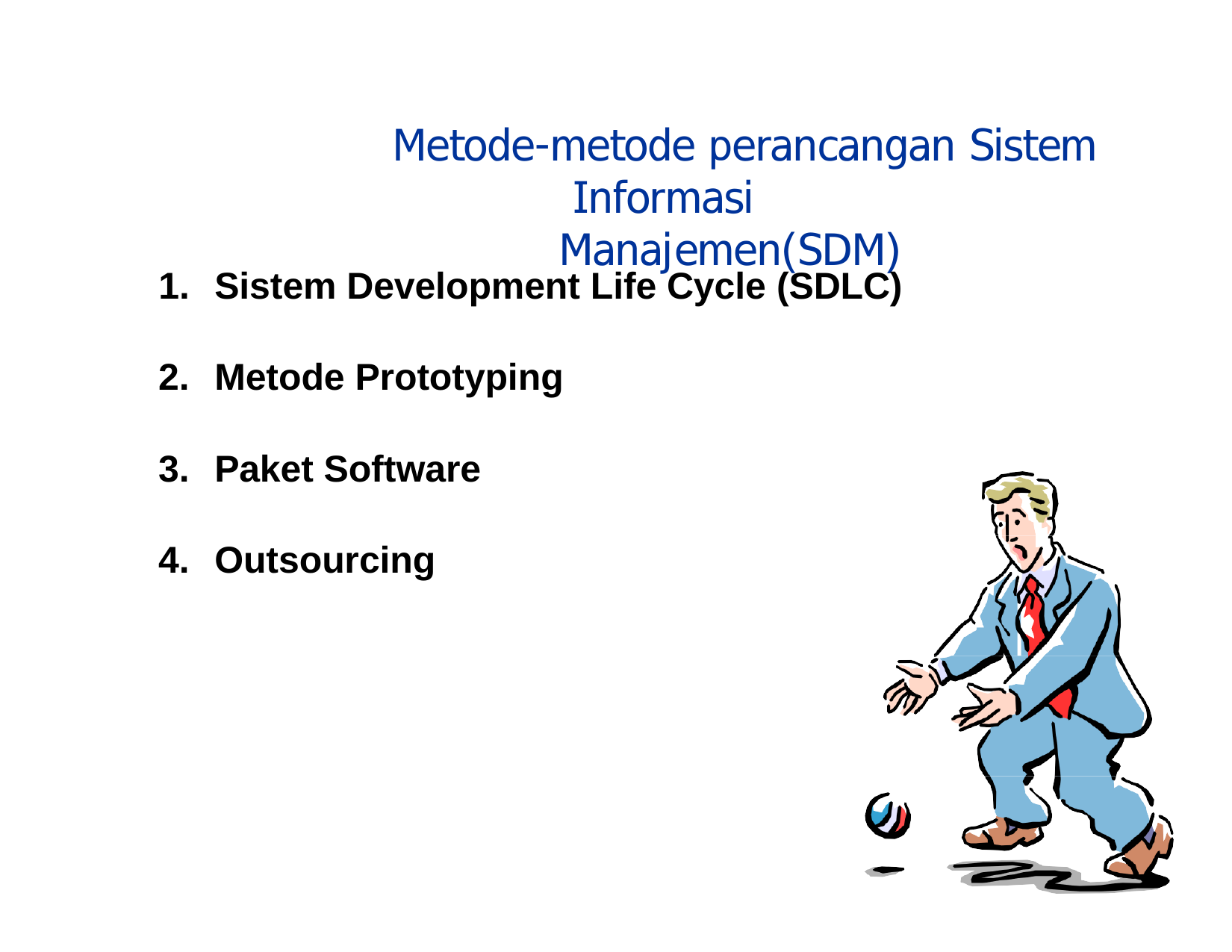

# Metode-metode perancangan Sistem  Informasi Manajemen(SDM)
Sistem Development Life Cycle (SDLC)

Metode Prototyping

Paket Software

Outsourcing